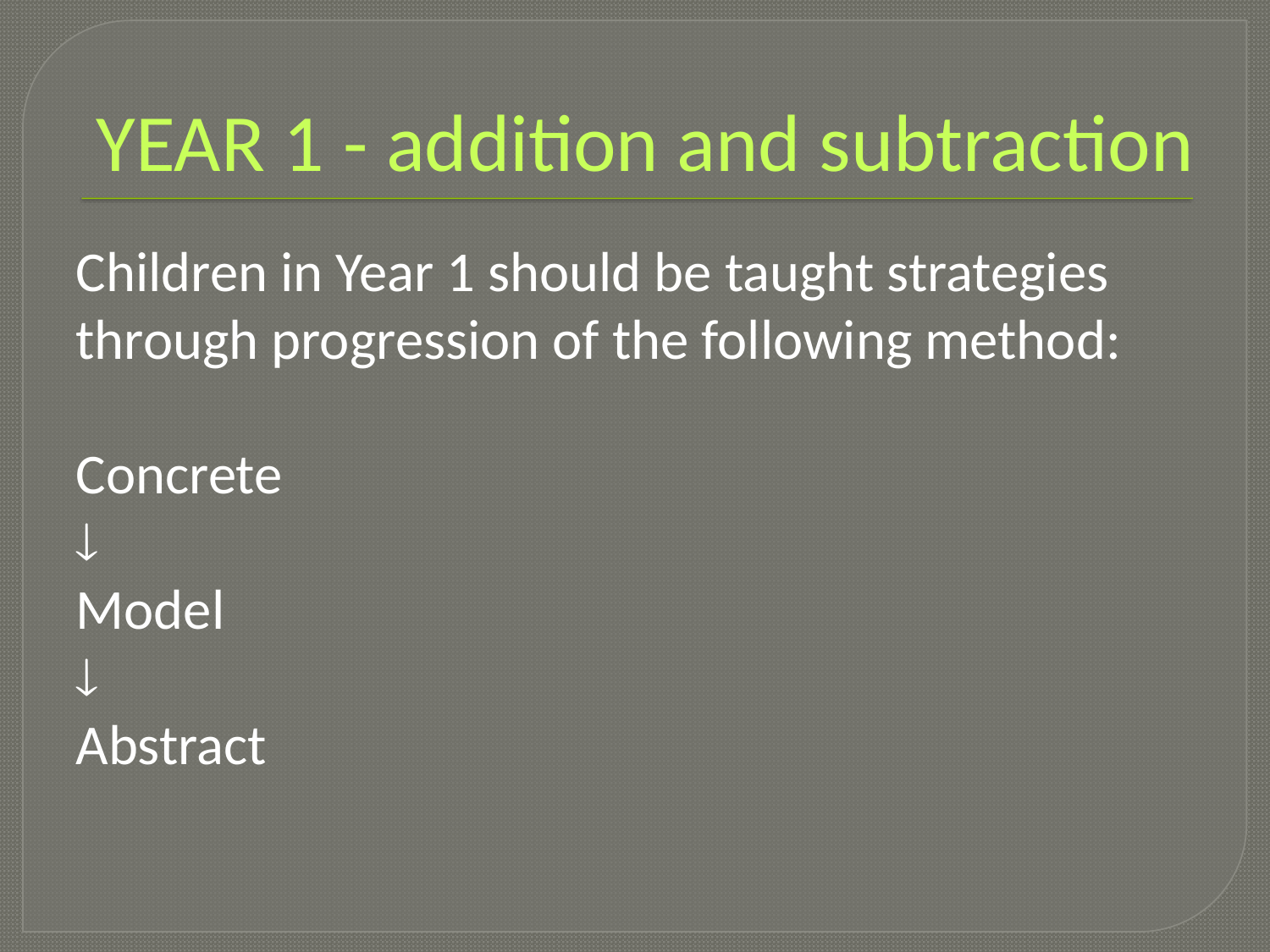

# YEAR 1 - addition and subtraction
Children in Year 1 should be taught strategies through progression of the following method:

Concrete
↓
Model
↓
Abstract